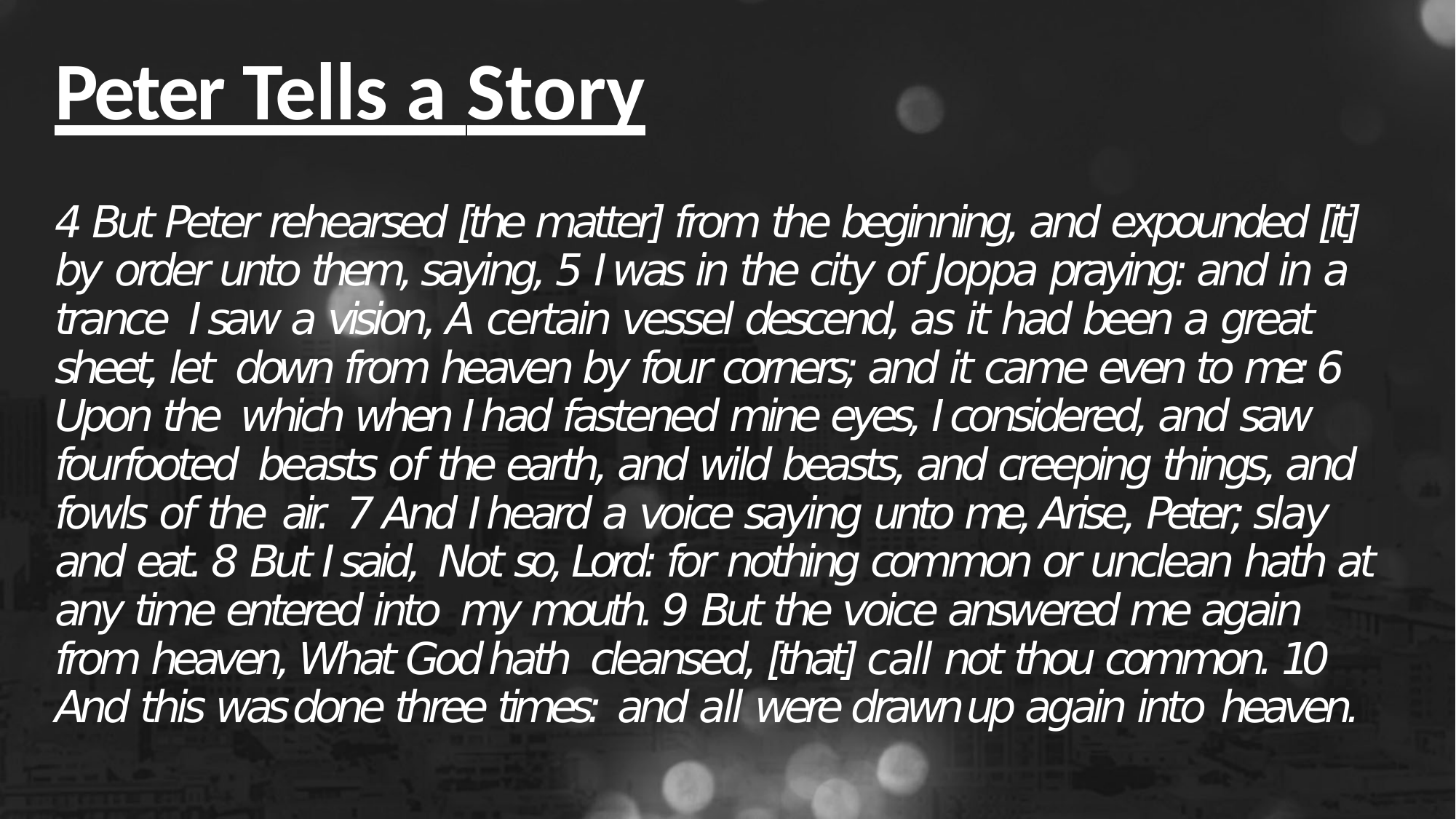

# Peter Tells a Story
4 But Peter rehearsed [the matter] from the beginning, and expounded [it] by  order unto them, saying, 5 I was in the city of Joppa praying: and in a trance  I saw a vision, A certain vessel descend, as it had been a great sheet, let  down from heaven by four corners; and it came even to me: 6 Upon the  which when I had fastened mine eyes, I considered, and saw fourfooted  beasts of the earth, and wild beasts, and creeping things, and fowls of the air.  7 And I heard a voice saying unto me, Arise, Peter; slay and eat. 8 But I said,  Not so, Lord: for nothing common or unclean hath at any time entered into  my mouth. 9 But the voice answered me again from heaven, What God hath  cleansed, [that] call not thou common. 10 And this was done three times:  and all were drawn up again into heaven.